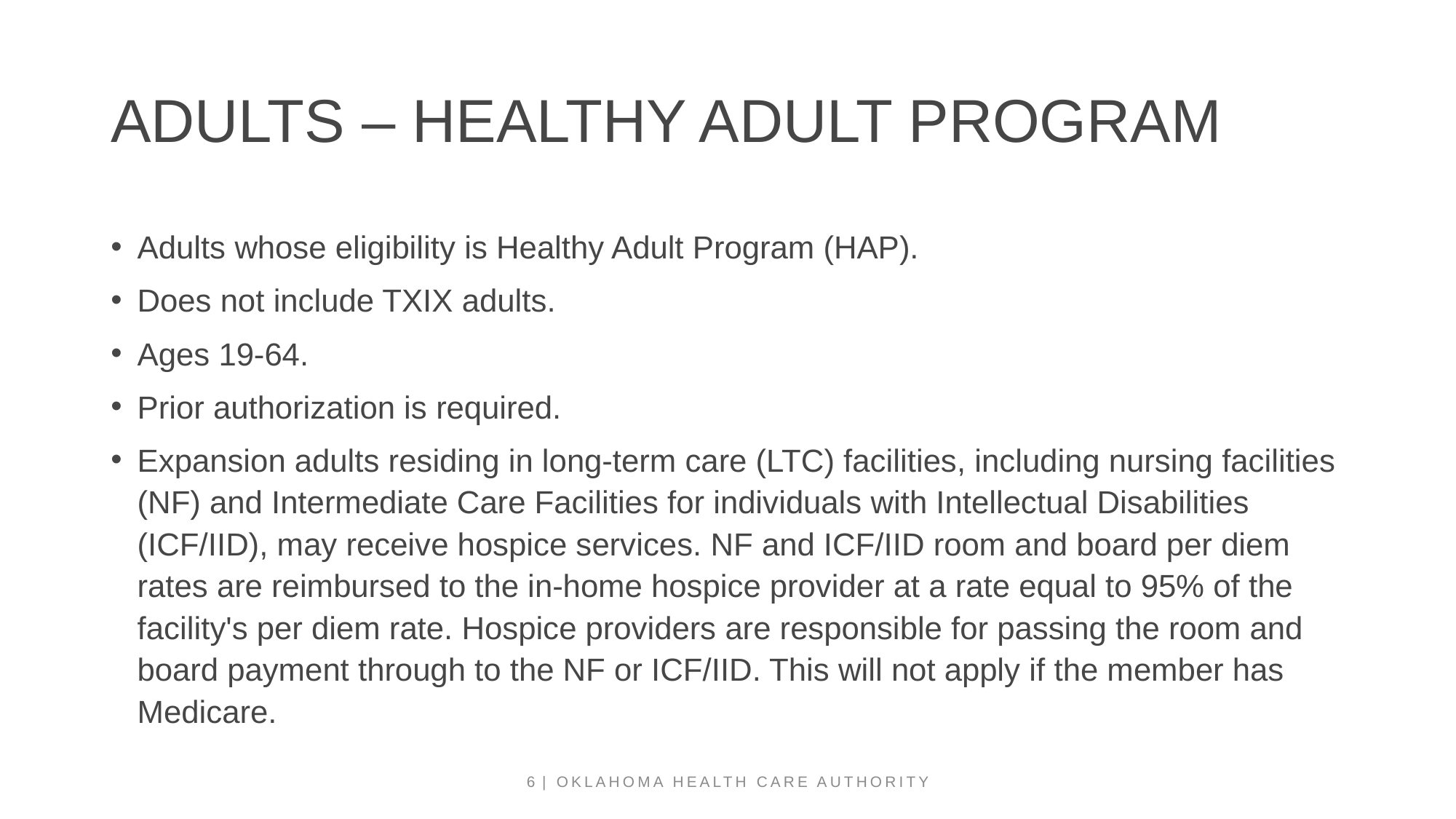

# Adults – Healthy adult program
Adults whose eligibility is Healthy Adult Program (HAP).
Does not include TXIX adults.
Ages 19-64.
Prior authorization is required.
Expansion adults residing in long-term care (LTC) facilities, including nursing facilities (NF) and Intermediate Care Facilities for individuals with Intellectual Disabilities (ICF/IID), may receive hospice services. NF and ICF/IID room and board per diem rates are reimbursed to the in-home hospice provider at a rate equal to 95% of the facility's per diem rate. Hospice providers are responsible for passing the room and board payment through to the NF or ICF/IID. This will not apply if the member has Medicare.